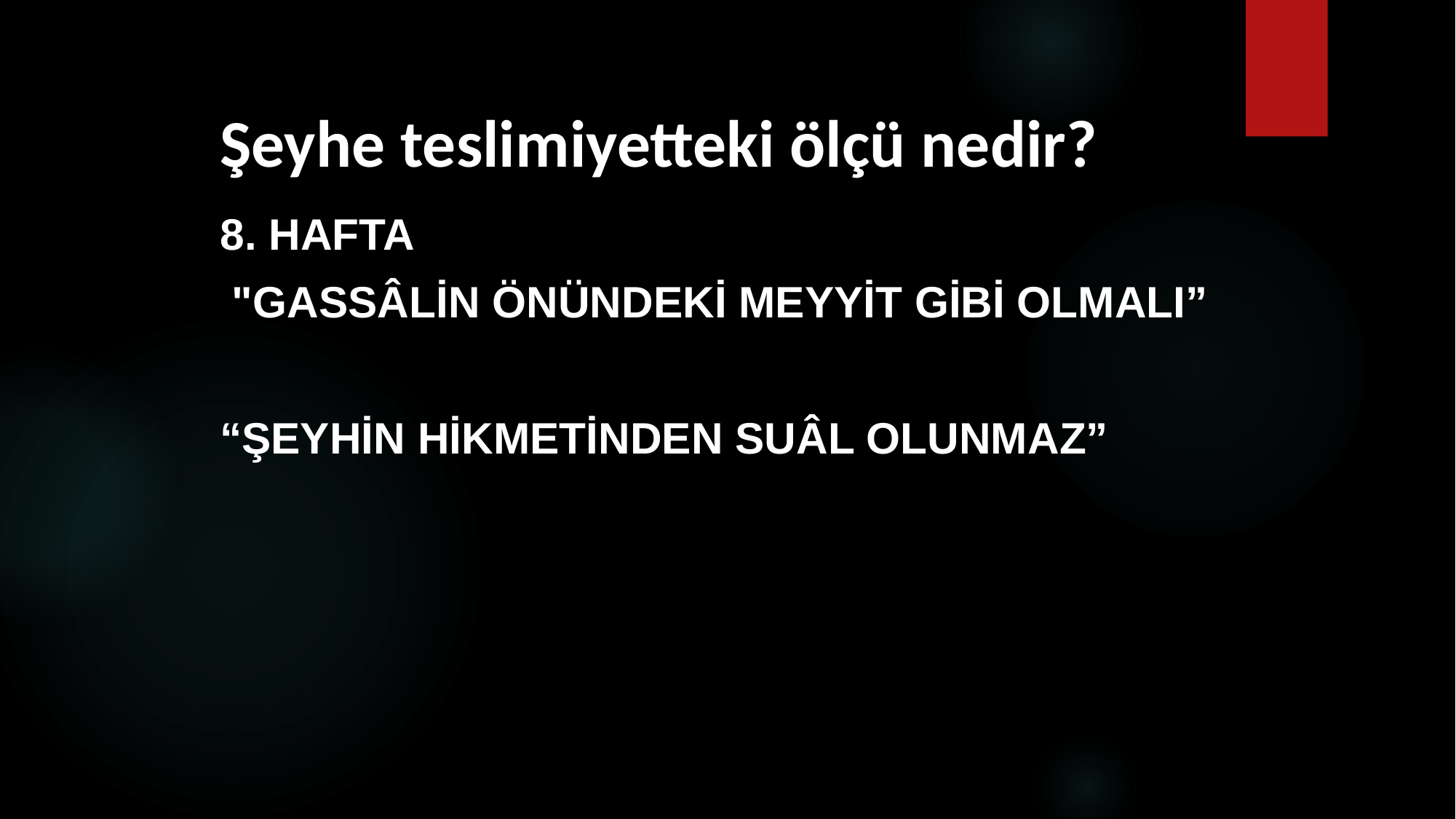

# Şeyhe teslimiyetteki ölçü nedir?
8. HAFTA
 "gassâlin önündeki meyyit gibi olmalı”

“Şeyhin hikmetinden suâl olunmaz”